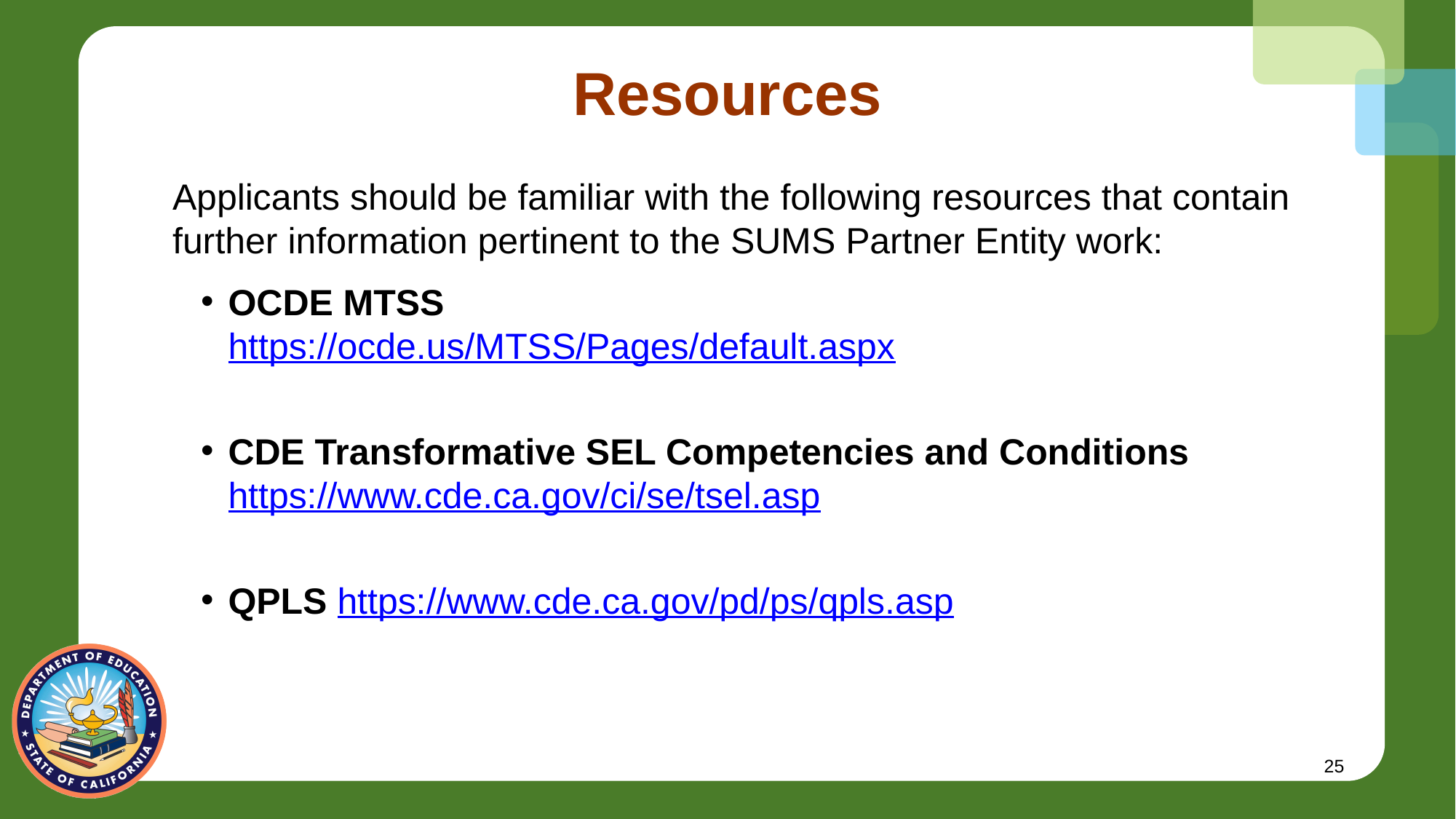

# Resources
Applicants should be familiar with the following resources that contain further information pertinent to the SUMS Partner Entity work:
OCDE MTSS
https://ocde.us/MTSS/Pages/default.aspx
CDE Transformative SEL Competencies and Conditions
https://www.cde.ca.gov/ci/se/tsel.asp
QPLS https://www.cde.ca.gov/pd/ps/qpls.asp

25